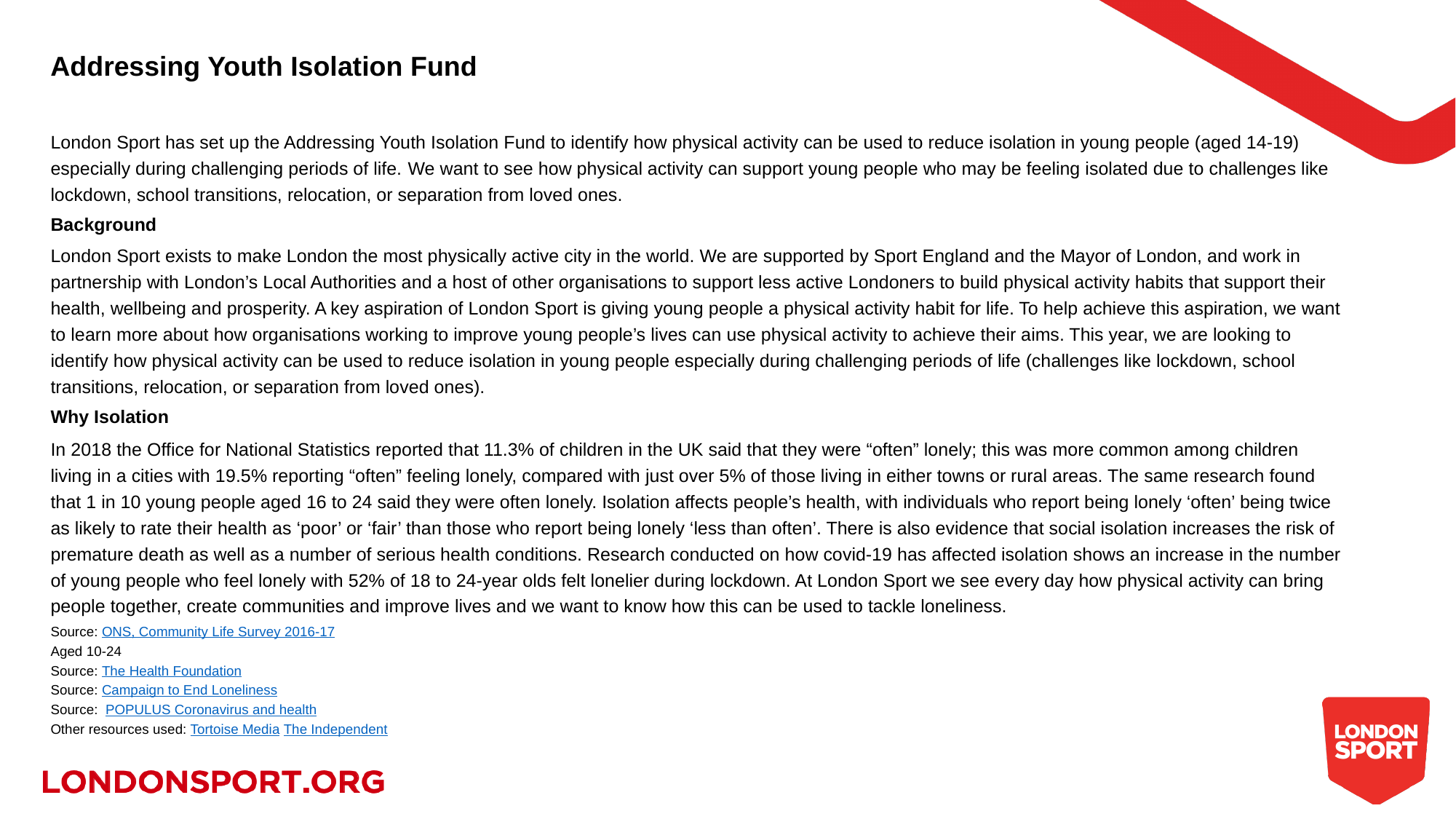

Addressing Youth Isolation Fund
London Sport has set up the Addressing Youth Isolation Fund to identify how physical activity can be used to reduce isolation in young people (aged 14-19) especially during challenging periods of life. We want to see how physical activity can support young people who may be feeling isolated due to challenges like lockdown, school transitions, relocation, or separation from loved ones.
Background
London Sport exists to make London the most physically active city in the world. We are supported by Sport England and the Mayor of London, and work in partnership with London’s Local Authorities and a host of other organisations to support less active Londoners to build physical activity habits that support their health, wellbeing and prosperity. A key aspiration of London Sport is giving young people a physical activity habit for life. To help achieve this aspiration, we want to learn more about how organisations working to improve young people’s lives can use physical activity to achieve their aims. This year, we are looking to identify how physical activity can be used to reduce isolation in young people especially during challenging periods of life (challenges like lockdown, school transitions, relocation, or separation from loved ones).
Why Isolation
In 2018 the Office for National Statistics reported that 11.3% of children in the UK said that they were “often” lonely; this was more common among children living in a cities with 19.5% reporting “often” feeling lonely, compared with just over 5% of those living in either towns or rural areas. The same research found that 1 in 10 young people aged 16 to 24 said they were often lonely. Isolation affects people’s health, with individuals who report being lonely ‘often’ being twice as likely to rate their health as ‘poor’ or ‘fair’ than those who report being lonely ‘less than often’. There is also evidence that social isolation increases the risk of premature death as well as a number of serious health conditions. Research conducted on how covid-19 has affected isolation shows an increase in the number of young people who feel lonely with 52% of 18 to 24-year olds felt lonelier during lockdown. At London Sport we see every day how physical activity can bring people together, create communities and improve lives and we want to know how this can be used to tackle loneliness.
Source: ONS, Community Life Survey 2016-17
Aged 10-24
Source: The Health Foundation
Source: Campaign to End Loneliness
Source:  POPULUS Coronavirus and health
Other resources used: Tortoise Media The Independent